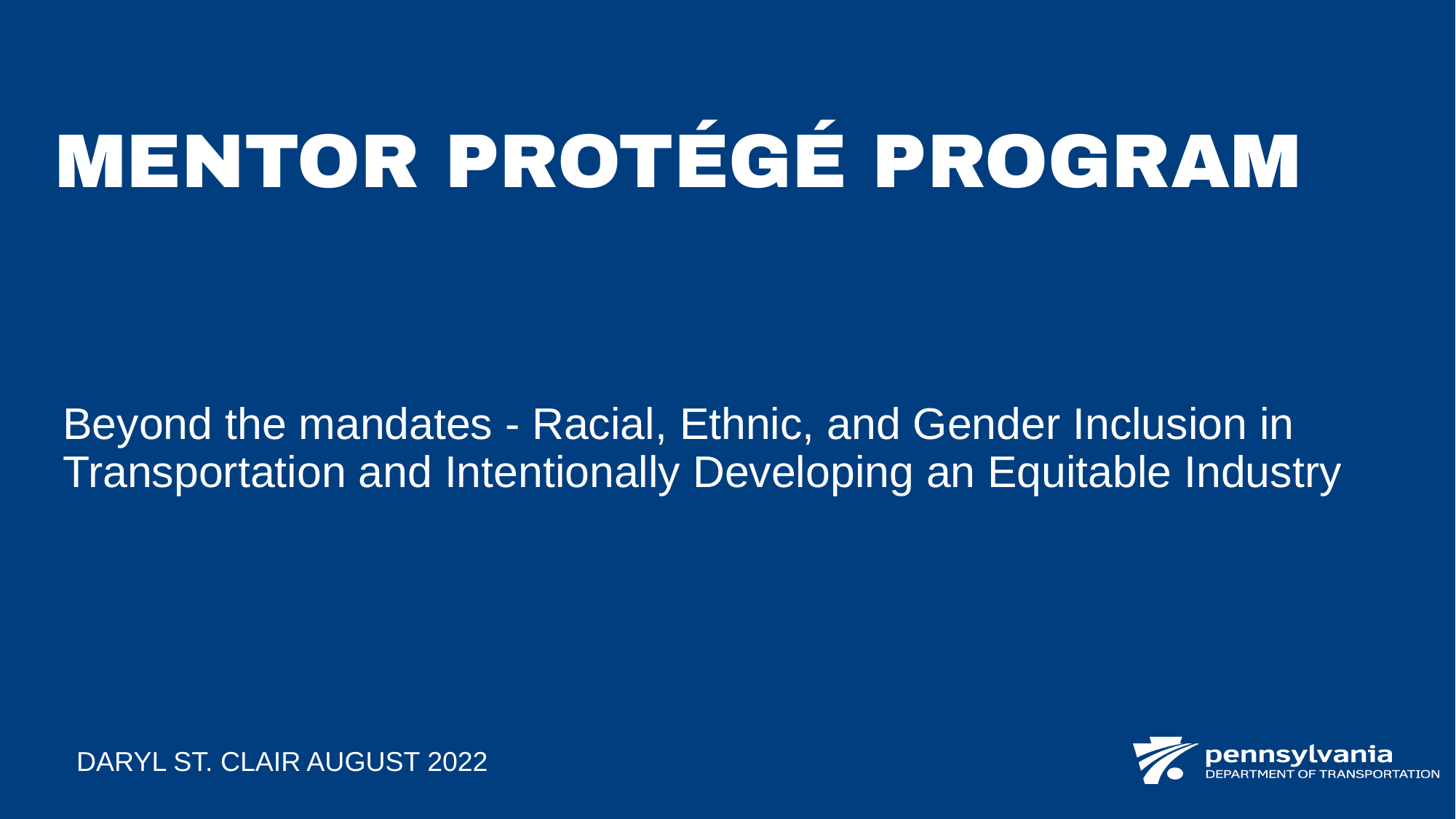

# Mentor protégé Program

Beyond the mandates - Racial, Ethnic, and Gender Inclusion in Transportation and Intentionally Developing an Equitable Industry

Daryl st. clair August 2022